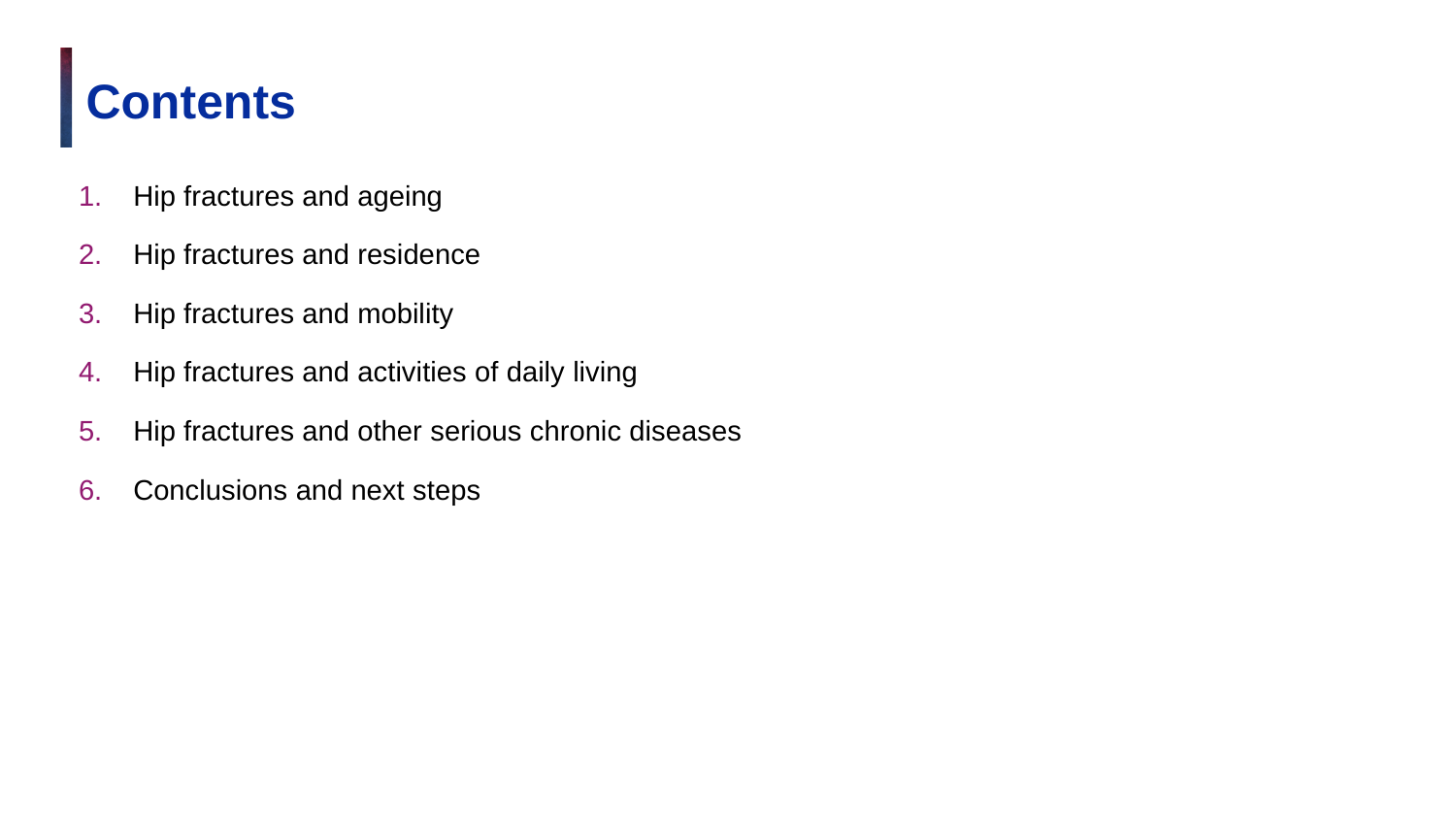

# Contents
Hip fractures and ageing
Hip fractures and residence
Hip fractures and mobility
Hip fractures and activities of daily living
Hip fractures and other serious chronic diseases
Conclusions and next steps